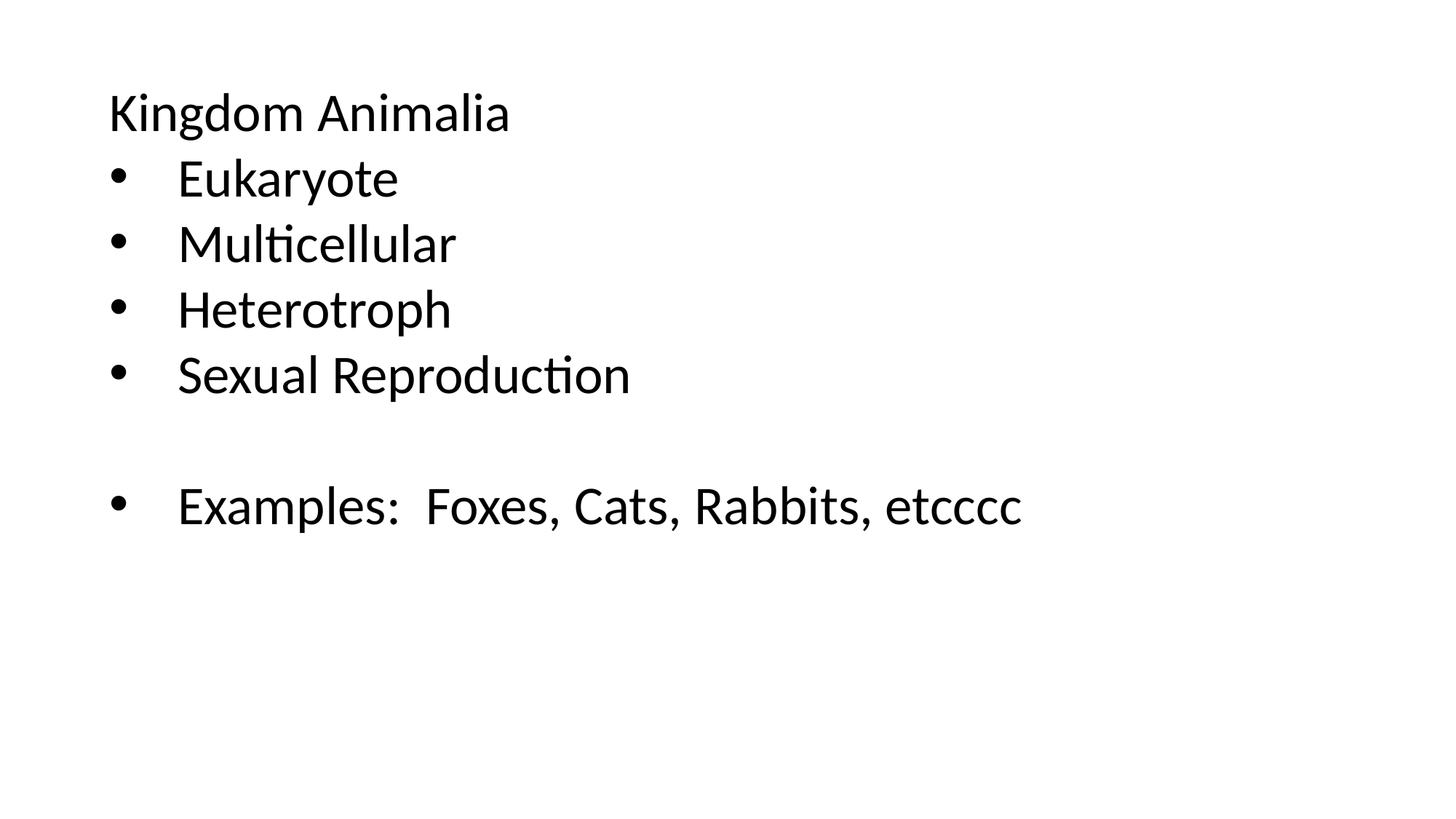

Kingdom Animalia
Eukaryote
Multicellular
Heterotroph
Sexual Reproduction

Examples:  Foxes, Cats, Rabbits, etcccc